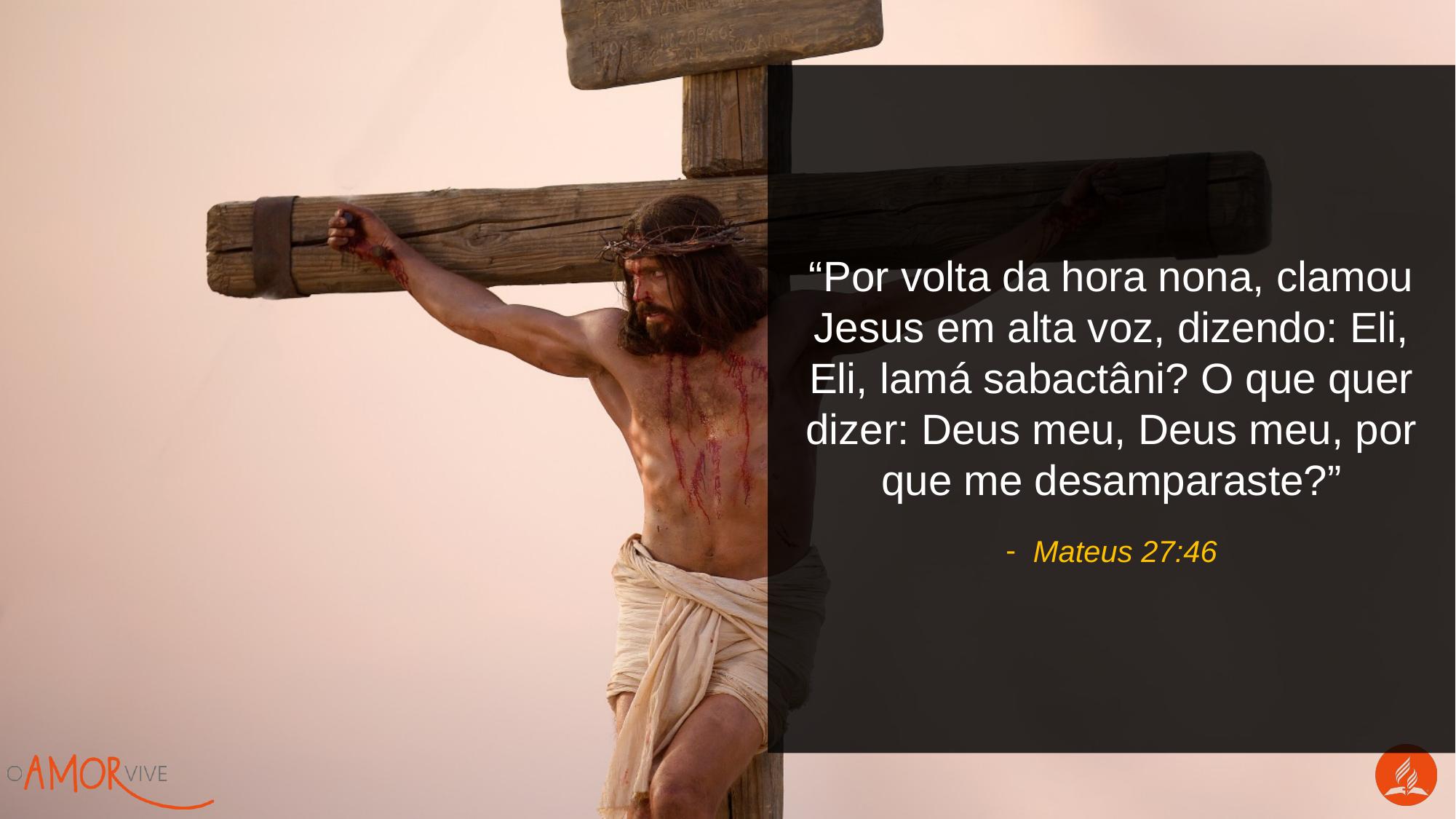

“Por volta da hora nona, clamou Jesus em alta voz, dizendo: Eli, Eli, lamá sabactâni? O que quer dizer: Deus meu, Deus meu, por que me desamparaste?”
Mateus 27:46